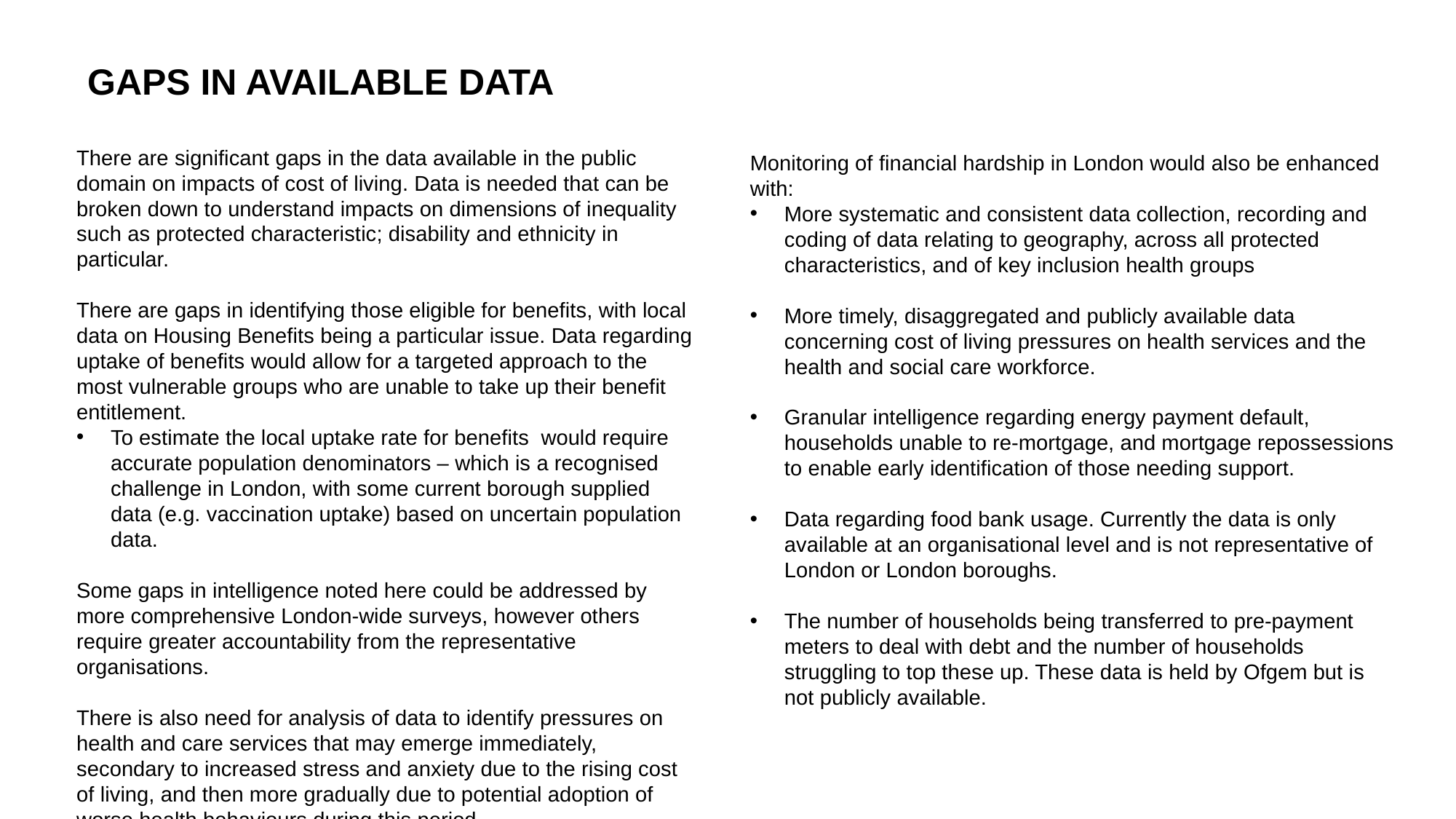

# Gaps in available data
There are significant gaps in the data available in the public domain on impacts of cost of living. Data is needed that can be broken down to understand impacts on dimensions of inequality such as protected characteristic; disability and ethnicity in particular.

There are gaps in identifying those eligible for benefits, with local data on Housing Benefits being a particular issue. Data regarding uptake of benefits would allow for a targeted approach to the most vulnerable groups who are unable to take up their benefit entitlement.
To estimate the local uptake rate for benefits  would require accurate population denominators – which is a recognised challenge in London, with some current borough supplied data (e.g. vaccination uptake) based on uncertain population data.

Some gaps in intelligence noted here could be addressed by more comprehensive London-wide surveys, however others require greater accountability from the representative organisations.

There is also need for analysis of data to identify pressures on health and care services that may emerge immediately, secondary to increased stress and anxiety due to the rising cost of living, and then more gradually due to potential adoption of worse health behaviours during this period.

Monitoring of financial hardship in London would also be enhanced with:
More systematic and consistent data collection, recording and coding of data relating to geography, across all protected characteristics, and of key inclusion health groups

More timely, disaggregated and publicly available data concerning cost of living pressures on health services and the health and social care workforce.

Granular intelligence regarding energy payment default, households unable to re-mortgage, and mortgage repossessions to enable early identification of those needing support.

Data regarding food bank usage. Currently the data is only available at an organisational level and is not representative of London or London boroughs.

The number of households being transferred to pre-payment meters to deal with debt and the number of households struggling to top these up. These data is held by Ofgem but is not publicly available.